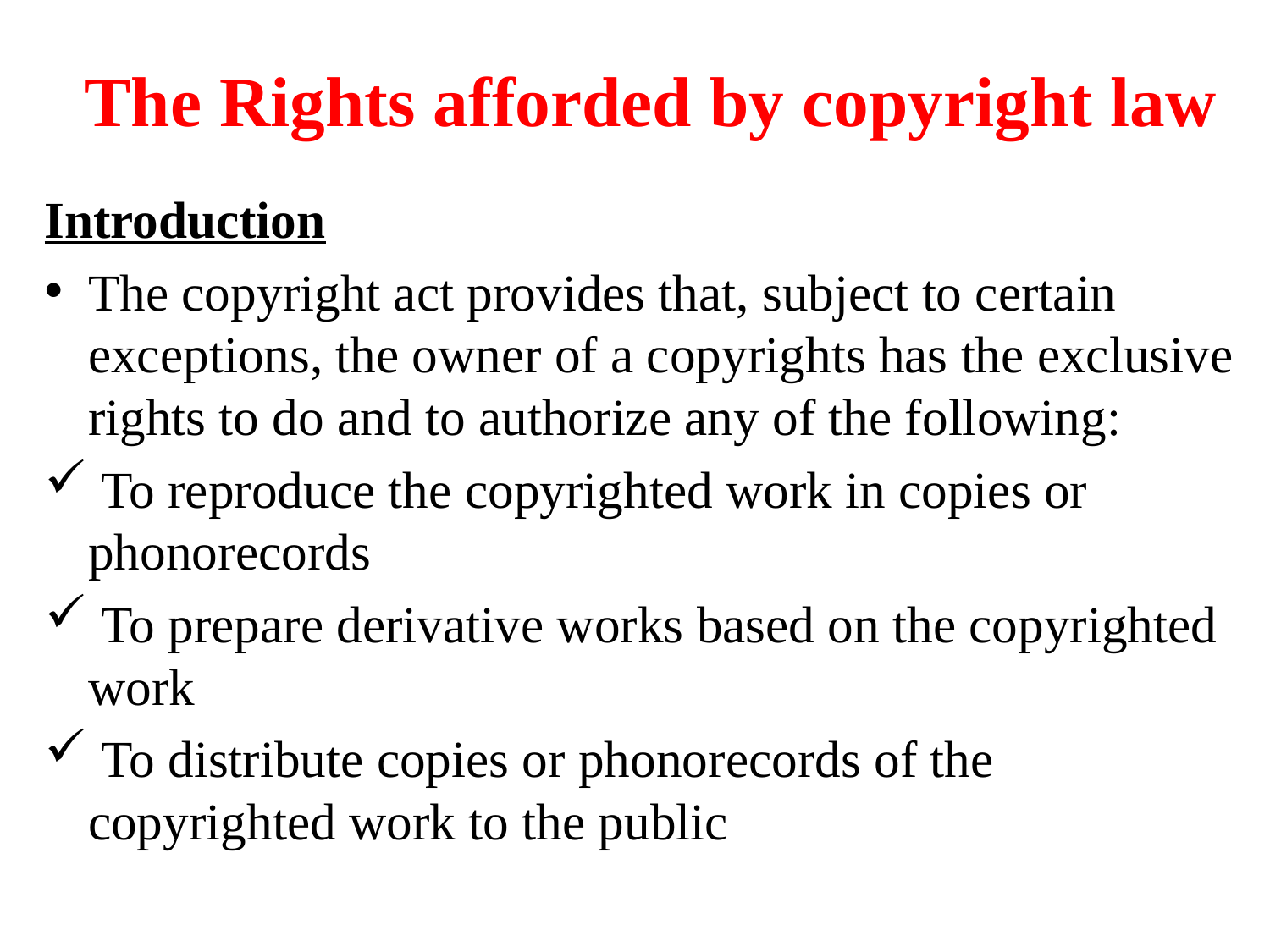

# The Rights afforded by copyright law
Introduction
The copyright act provides that, subject to certain exceptions, the owner of a copyrights has the exclusive rights to do and to authorize any of the following:
 To reproduce the copyrighted work in copies or     phonorecords
 To prepare derivative works based on the copyrighted work
 To distribute copies or phonorecords of the copyrighted work to the public